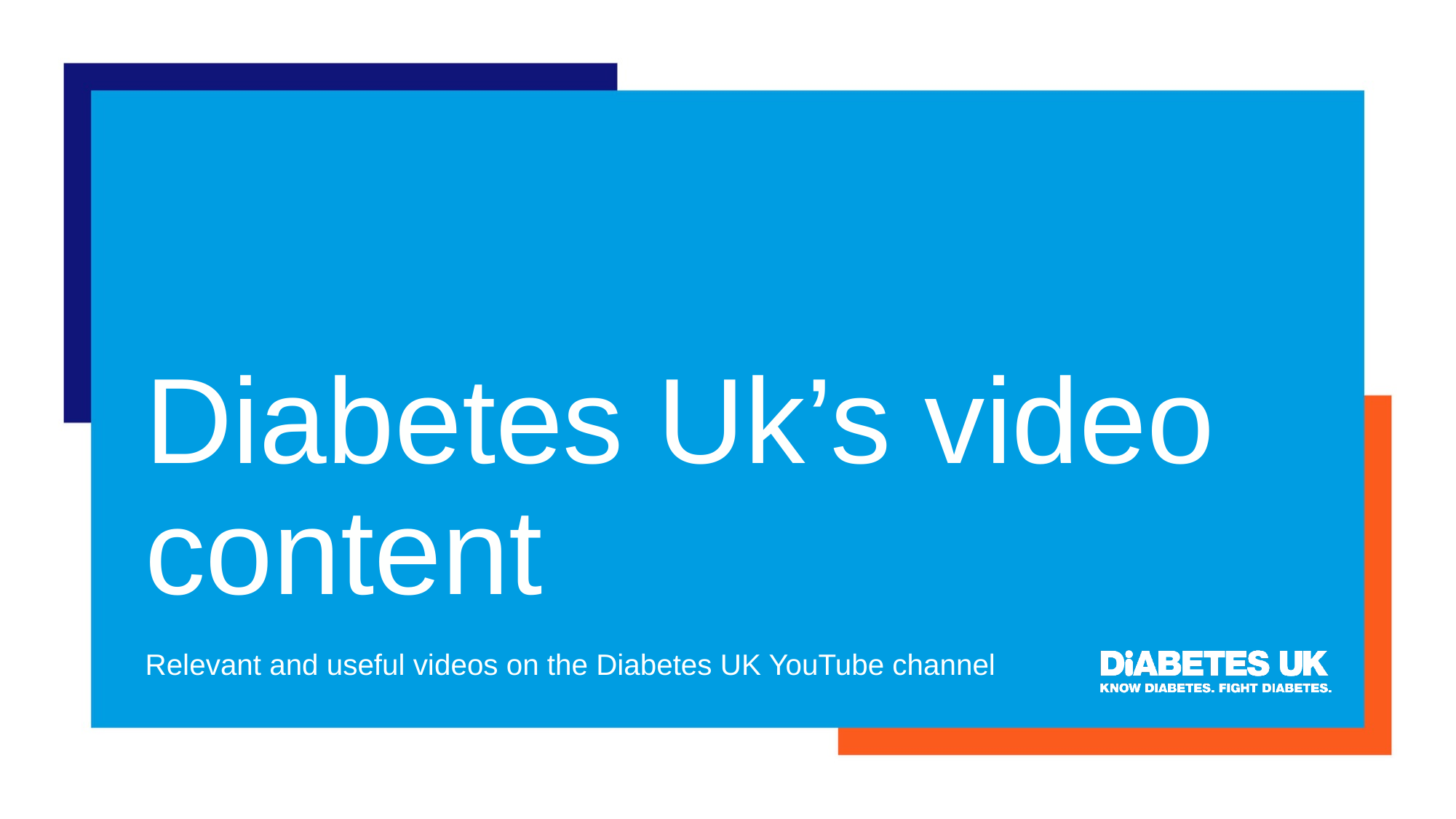

# Diabetes Uk’s video content
Relevant and useful videos on the Diabetes UK YouTube channel